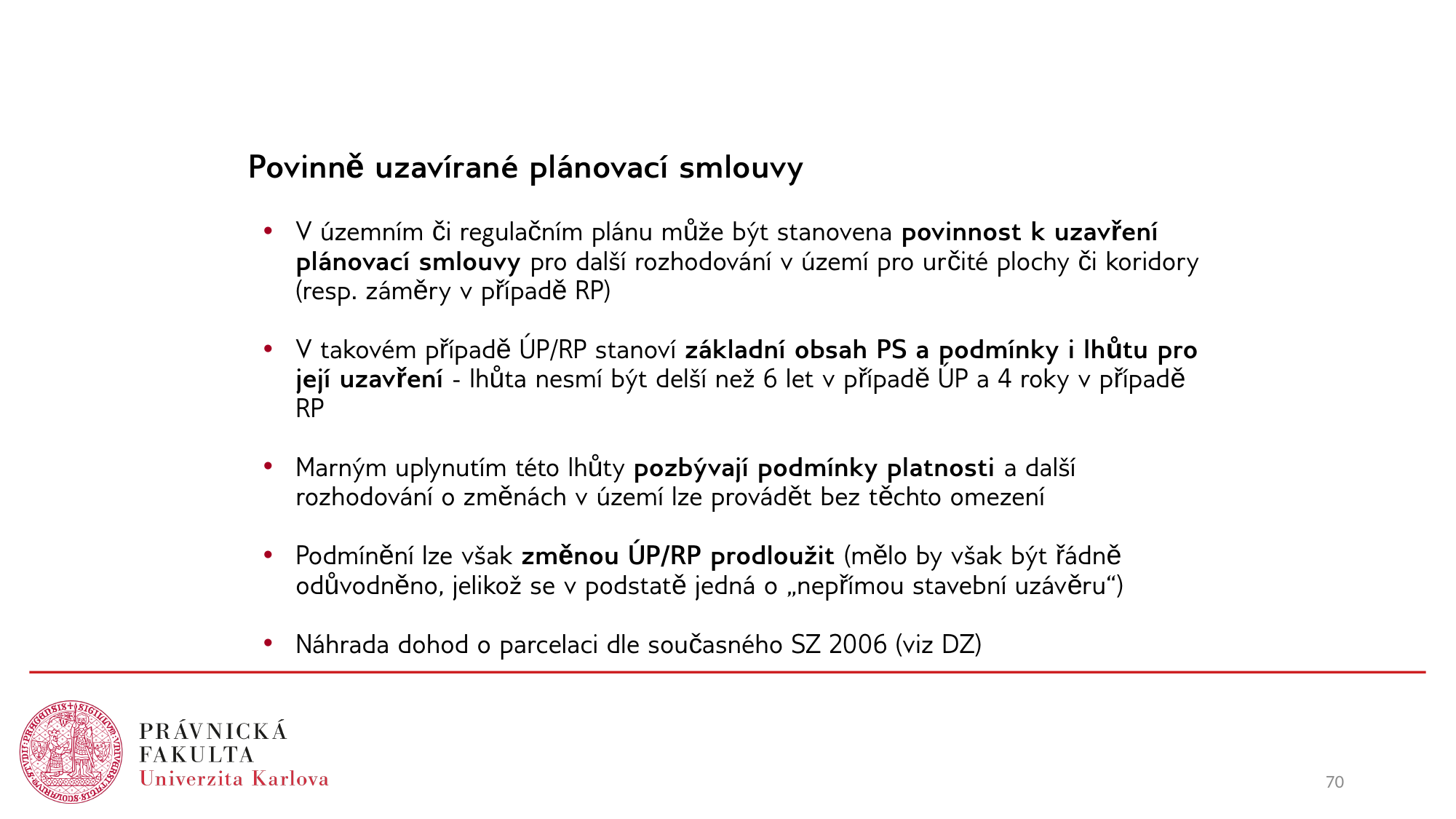

# Povinně uzavírané plánovací smlouvy
V územním či regulačním plánu může být stanovena povinnost k uzavření plánovací smlouvy pro další rozhodování v území pro určité plochy či koridory (resp. záměry v případě RP)

V takovém případě ÚP/RP stanoví základní obsah PS a podmínky i lhůtu pro její uzavření - lhůta nesmí být delší než 6 let v případě ÚP a 4 roky v případě RP

Marným uplynutím této lhůty pozbývají podmínky platnosti a další rozhodování o změnách v území lze provádět bez těchto omezení

Podmínění lze však změnou ÚP/RP prodloužit (mělo by však být řádně odůvodněno, jelikož se v podstatě jedná o „nepřímou stavební uzávěru“)

Náhrada dohod o parcelaci dle současného SZ 2006 (viz DZ)

70